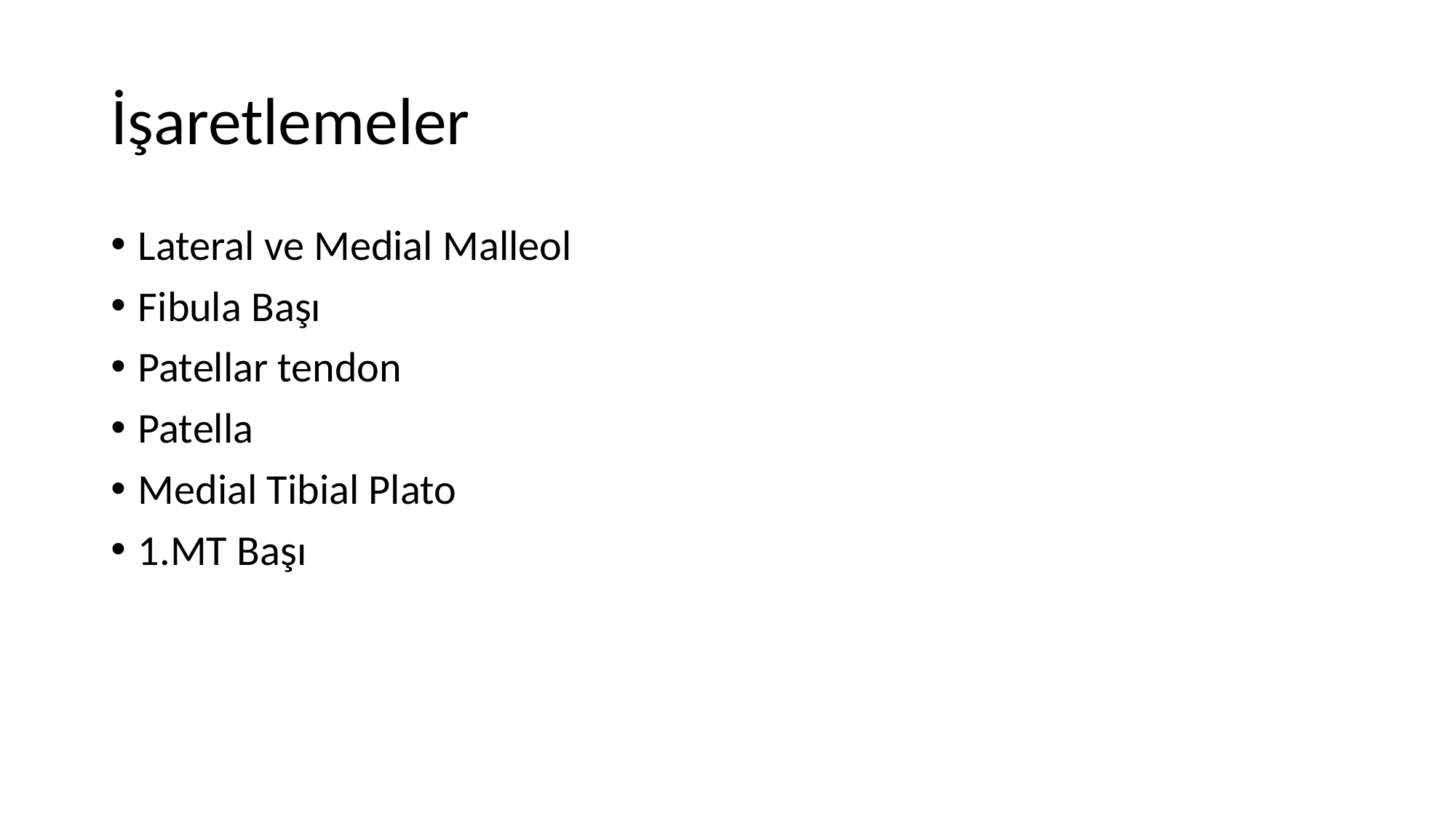

# İşaretlemeler
Lateral ve Medial Malleol
Fibula Başı
Patellar tendon
Patella
Medial Tibial Plato
1.MT Başı